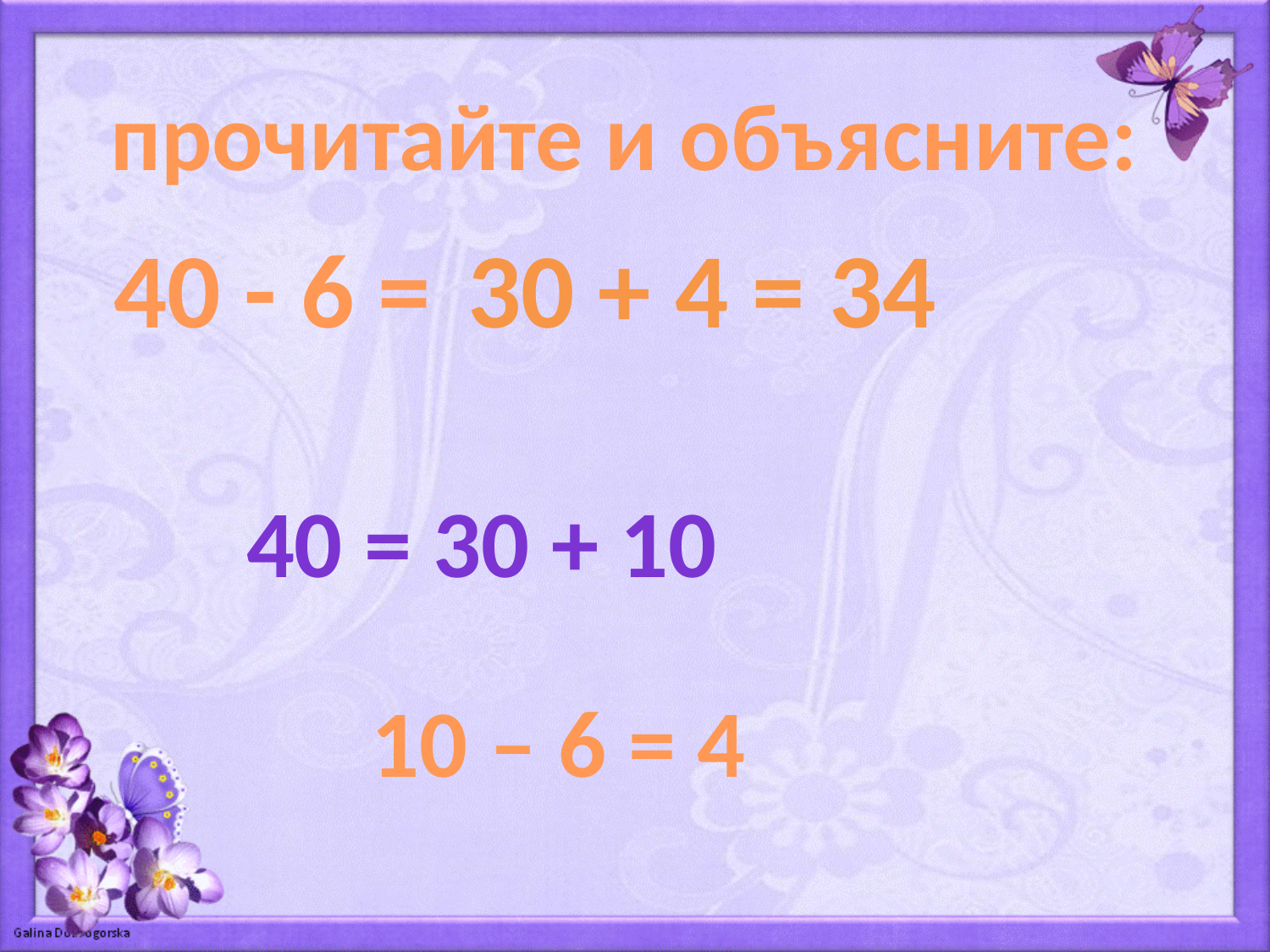

прочитайте и объясните:

 40 - 6 =
30 + 4 = 34
 40 = 30 + 10
10 – 6 = 4